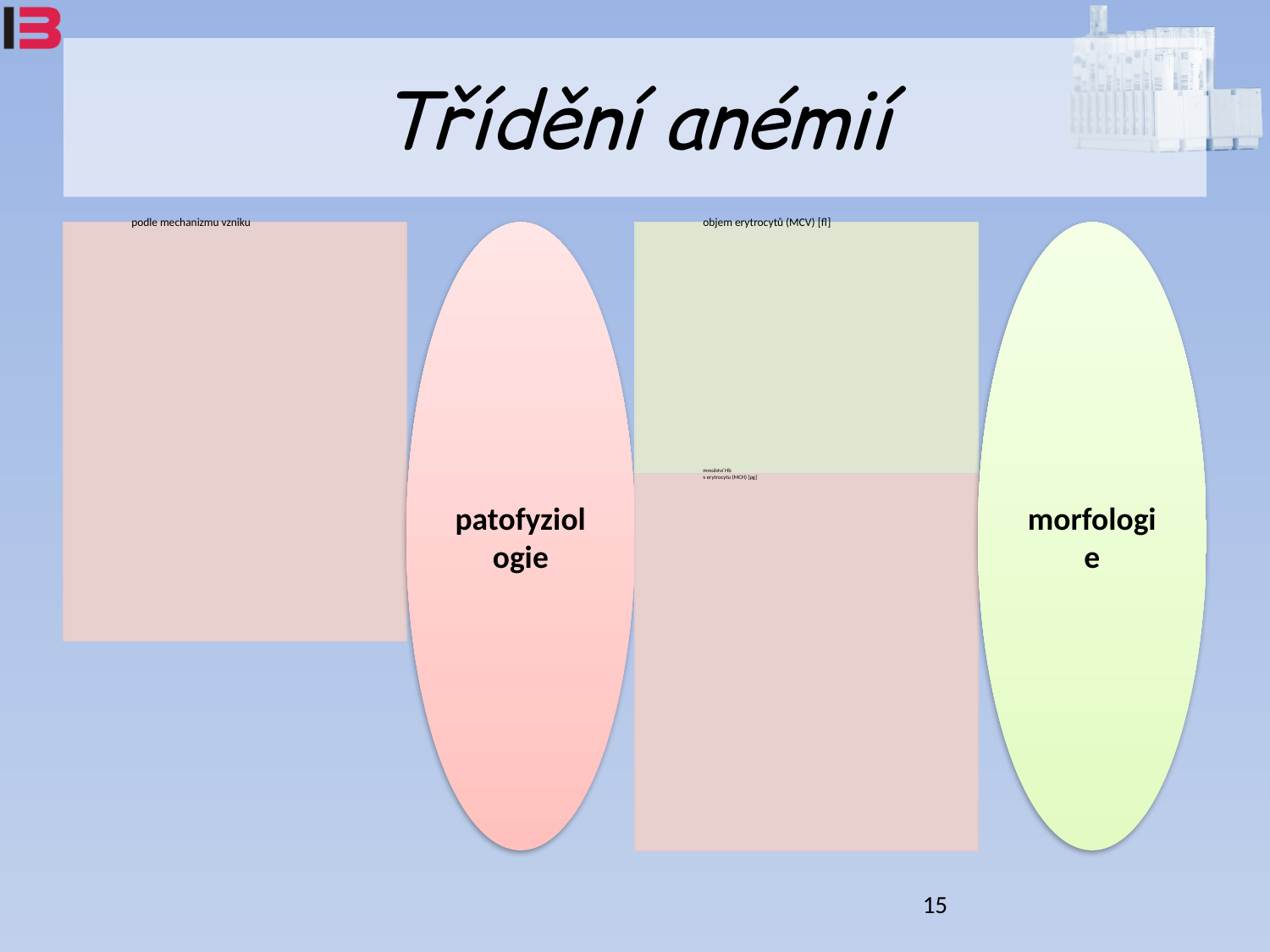

# Třídění anémií
patofyziologie
podle mechanizmu vzniku
morfologie
objem erytrocytů (MCV) [fl]
množství Hb
v erytrocytu (MCH) [pg]
15